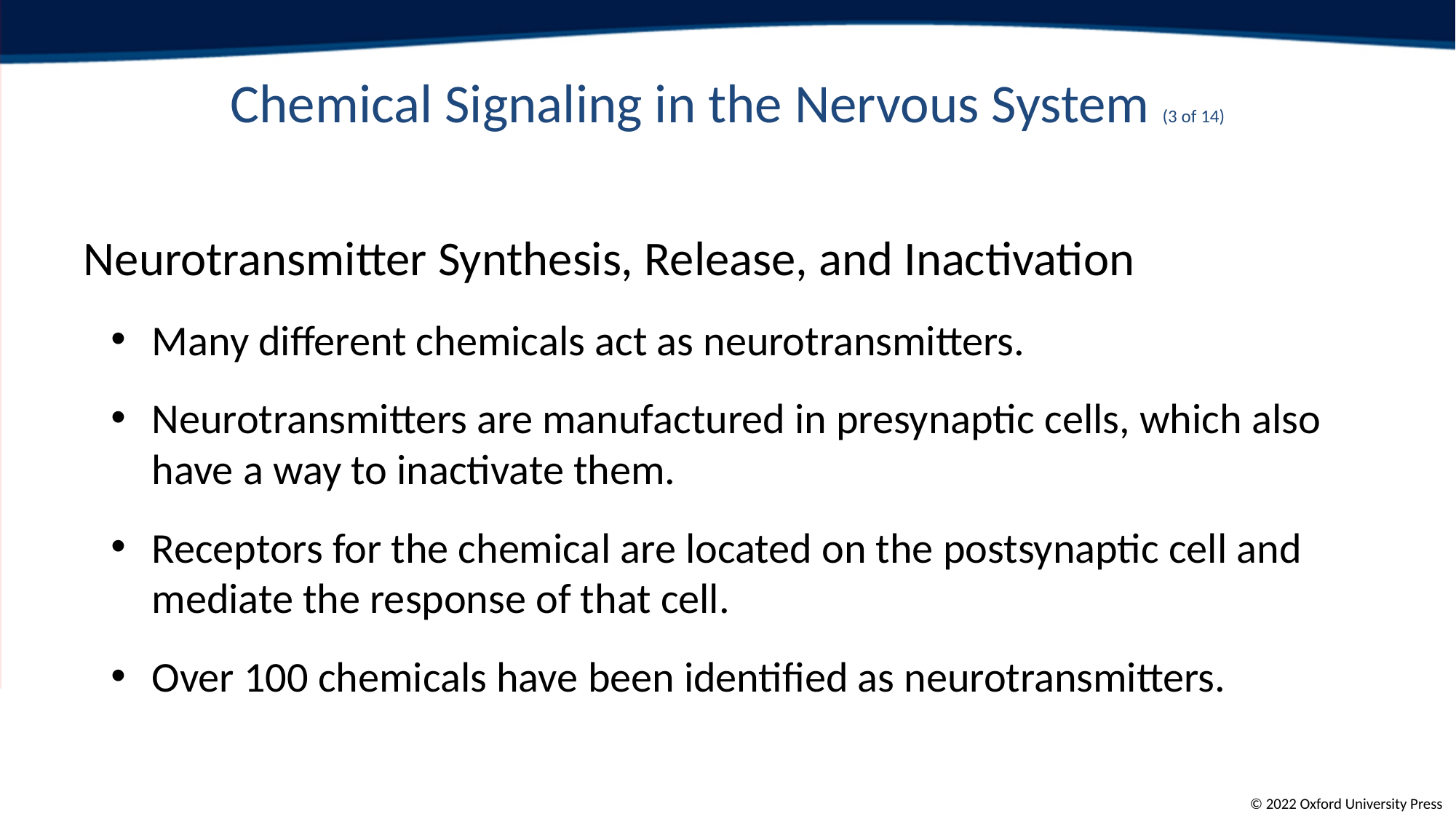

# Chemical Signaling in the Nervous System (3 of 14)
Neurotransmitter Synthesis, Release, and Inactivation
Many different chemicals act as neurotransmitters.
Neurotransmitters are manufactured in presynaptic cells, which also have a way to inactivate them.
Receptors for the chemical are located on the postsynaptic cell and mediate the response of that cell.
Over 100 chemicals have been identified as neurotransmitters.